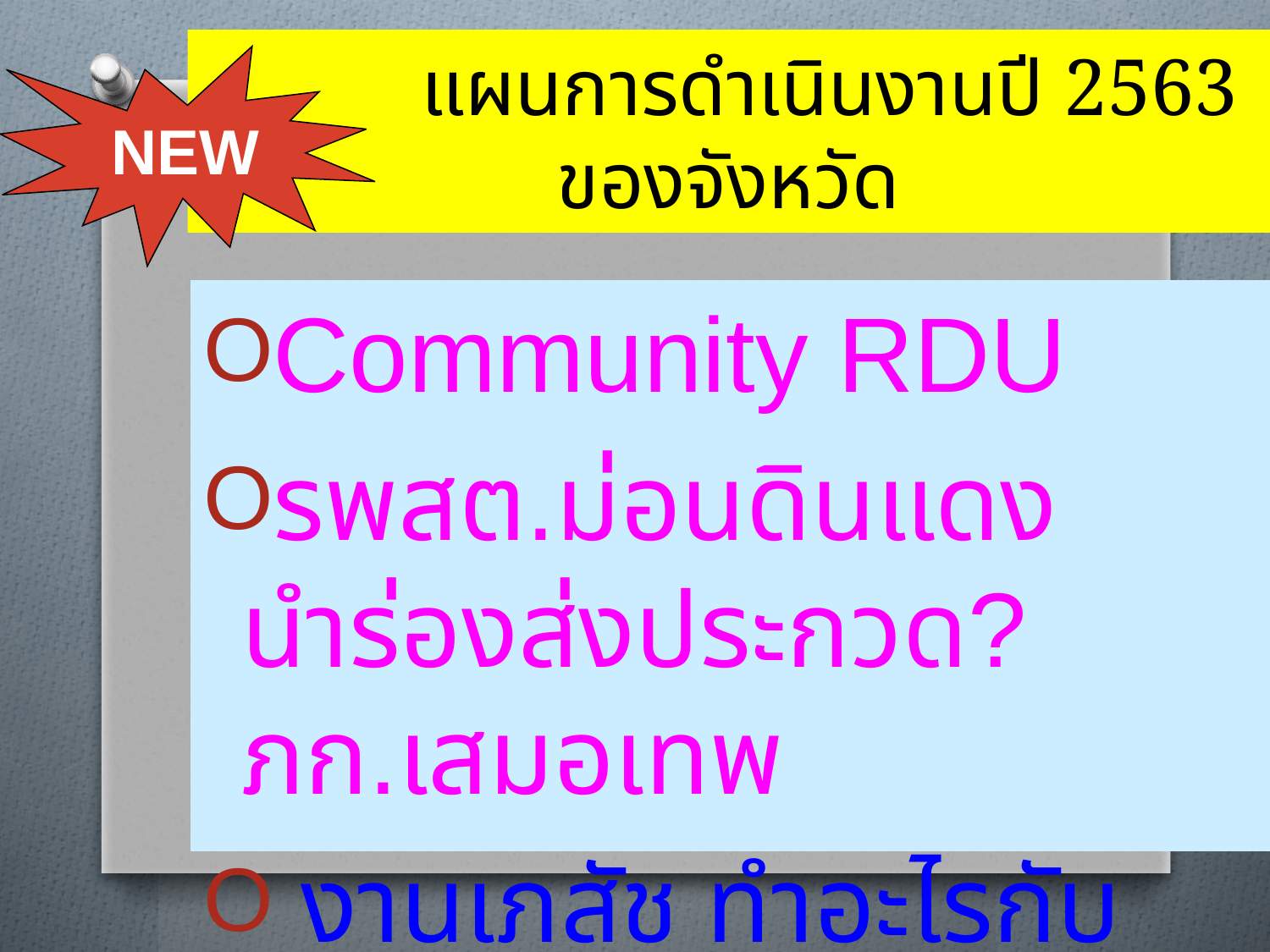

แผนการดำเนินงานปี 2563 ของจังหวัด
NEW
Community RDU
รพสต.ม่อนดินแดง นำร่องส่งประกวด?  ภก.เสมอเทพ
 งานเภสัช ทำอะไรกับ งานนี้??